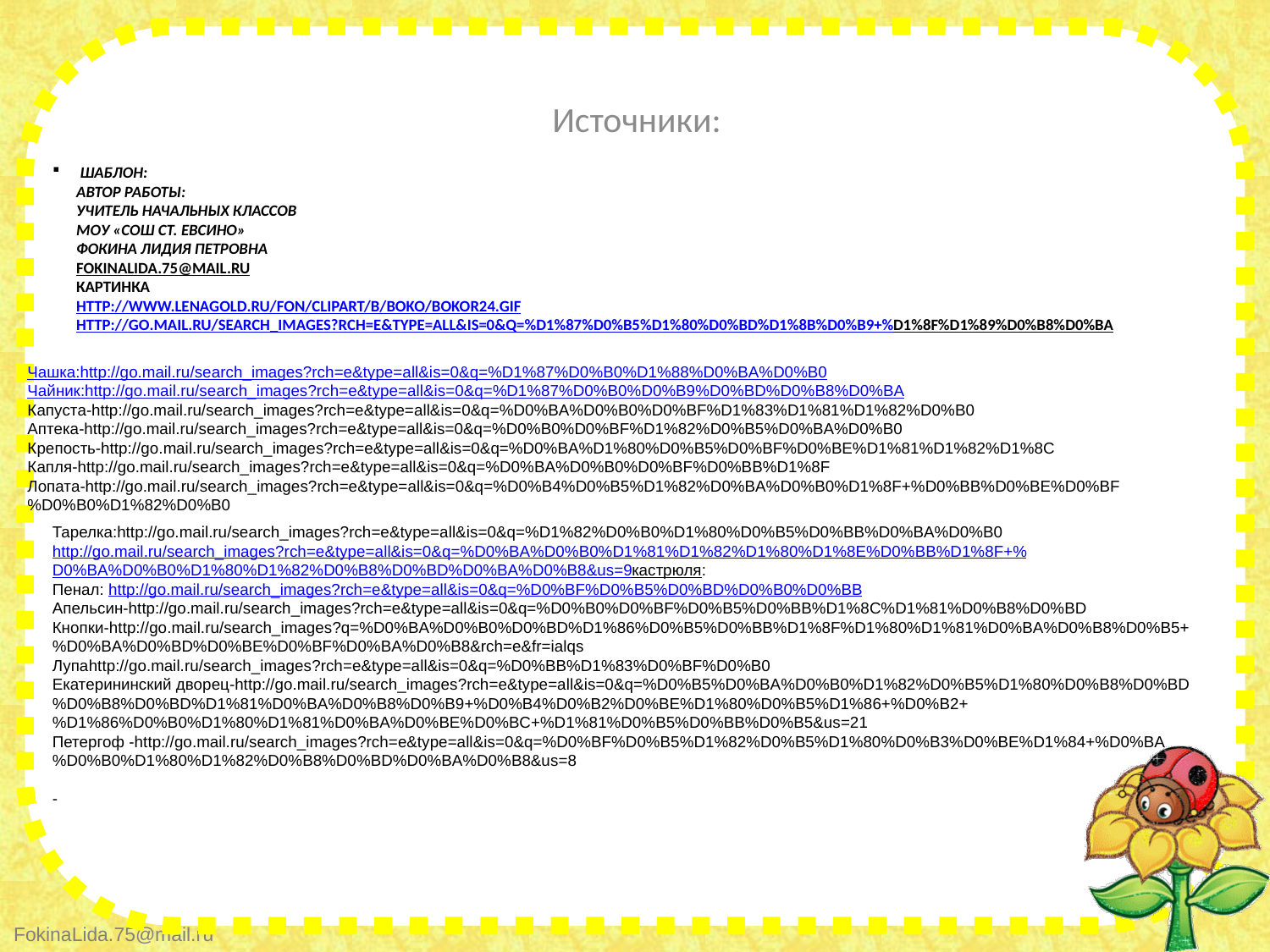

Источники:
# шаблон: Автор работы: учитель начальных классов МОУ «СОШ ст. Евсино» Фокина Лидия Петровна FokinaLida.75@mail.ru картинка http://www.lenagold.ru/fon/clipart/b/boko/bokor24.gif http://go.mail.ru/search_images?rch=e&type=all&is=0&q=%D1%87%D0%B5%D1%80%D0%BD%D1%8B%D0%B9+%D1%8F%D1%89%D0%B8%D0%BA
Чашка:http://go.mail.ru/search_images?rch=e&type=all&is=0&q=%D1%87%D0%B0%D1%88%D0%BA%D0%B0
Чайник:http://go.mail.ru/search_images?rch=e&type=all&is=0&q=%D1%87%D0%B0%D0%B9%D0%BD%D0%B8%D0%BA
Капуста-http://go.mail.ru/search_images?rch=e&type=all&is=0&q=%D0%BA%D0%B0%D0%BF%D1%83%D1%81%D1%82%D0%B0
Аптека-http://go.mail.ru/search_images?rch=e&type=all&is=0&q=%D0%B0%D0%BF%D1%82%D0%B5%D0%BA%D0%B0
Крепость-http://go.mail.ru/search_images?rch=e&type=all&is=0&q=%D0%BA%D1%80%D0%B5%D0%BF%D0%BE%D1%81%D1%82%D1%8C
Капля-http://go.mail.ru/search_images?rch=e&type=all&is=0&q=%D0%BA%D0%B0%D0%BF%D0%BB%D1%8F
Лопата-http://go.mail.ru/search_images?rch=e&type=all&is=0&q=%D0%B4%D0%B5%D1%82%D0%BA%D0%B0%D1%8F+%D0%BB%D0%BE%D0%BF%D0%B0%D1%82%D0%B0

Тарелка:http://go.mail.ru/search_images?rch=e&type=all&is=0&q=%D1%82%D0%B0%D1%80%D0%B5%D0%BB%D0%BA%D0%B0
http://go.mail.ru/search_images?rch=e&type=all&is=0&q=%D0%BA%D0%B0%D1%81%D1%82%D1%80%D1%8E%D0%BB%D1%8F+%D0%BA%D0%B0%D1%80%D1%82%D0%B8%D0%BD%D0%BA%D0%B8&us=9кастрюля:
Пенал: http://go.mail.ru/search_images?rch=e&type=all&is=0&q=%D0%BF%D0%B5%D0%BD%D0%B0%D0%BB
Апельсин-http://go.mail.ru/search_images?rch=e&type=all&is=0&q=%D0%B0%D0%BF%D0%B5%D0%BB%D1%8C%D1%81%D0%B8%D0%BD
Кнопки-http://go.mail.ru/search_images?q=%D0%BA%D0%B0%D0%BD%D1%86%D0%B5%D0%BB%D1%8F%D1%80%D1%81%D0%BA%D0%B8%D0%B5+%D0%BA%D0%BD%D0%BE%D0%BF%D0%BA%D0%B8&rch=e&fr=ialqs
Лупаhttp://go.mail.ru/search_images?rch=e&type=all&is=0&q=%D0%BB%D1%83%D0%BF%D0%B0
Екатерининский дворец-http://go.mail.ru/search_images?rch=e&type=all&is=0&q=%D0%B5%D0%BA%D0%B0%D1%82%D0%B5%D1%80%D0%B8%D0%BD%D0%B8%D0%BD%D1%81%D0%BA%D0%B8%D0%B9+%D0%B4%D0%B2%D0%BE%D1%80%D0%B5%D1%86+%D0%B2+%D1%86%D0%B0%D1%80%D1%81%D0%BA%D0%BE%D0%BC+%D1%81%D0%B5%D0%BB%D0%B5&us=21
Петергоф -http://go.mail.ru/search_images?rch=e&type=all&is=0&q=%D0%BF%D0%B5%D1%82%D0%B5%D1%80%D0%B3%D0%BE%D1%84+%D0%BA%D0%B0%D1%80%D1%82%D0%B8%D0%BD%D0%BA%D0%B8&us=8

-